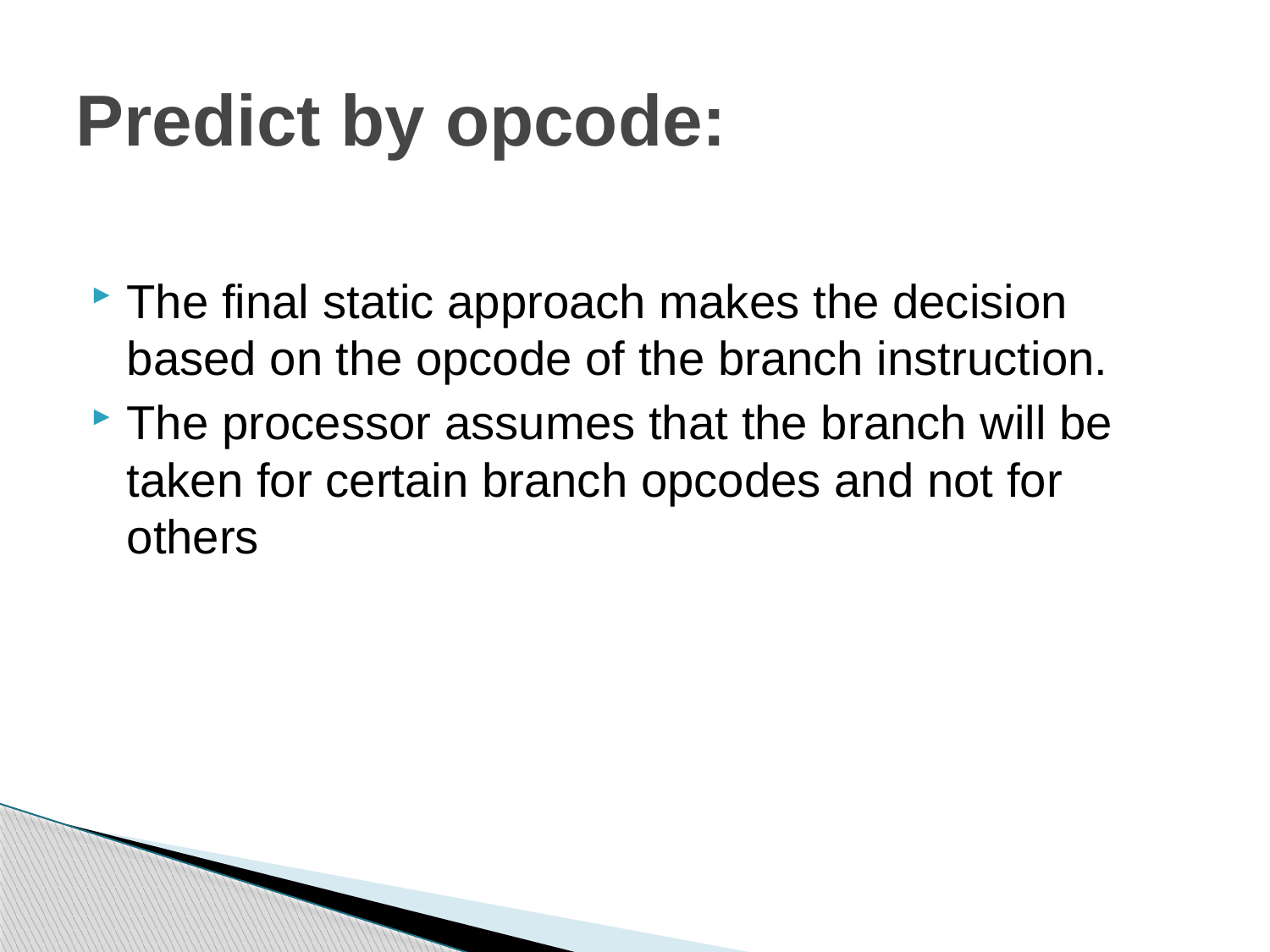

# Predict by opcode:
The final static approach makes the decision based on the opcode of the branch instruction.
The processor assumes that the branch will be taken for certain branch opcodes and not for others